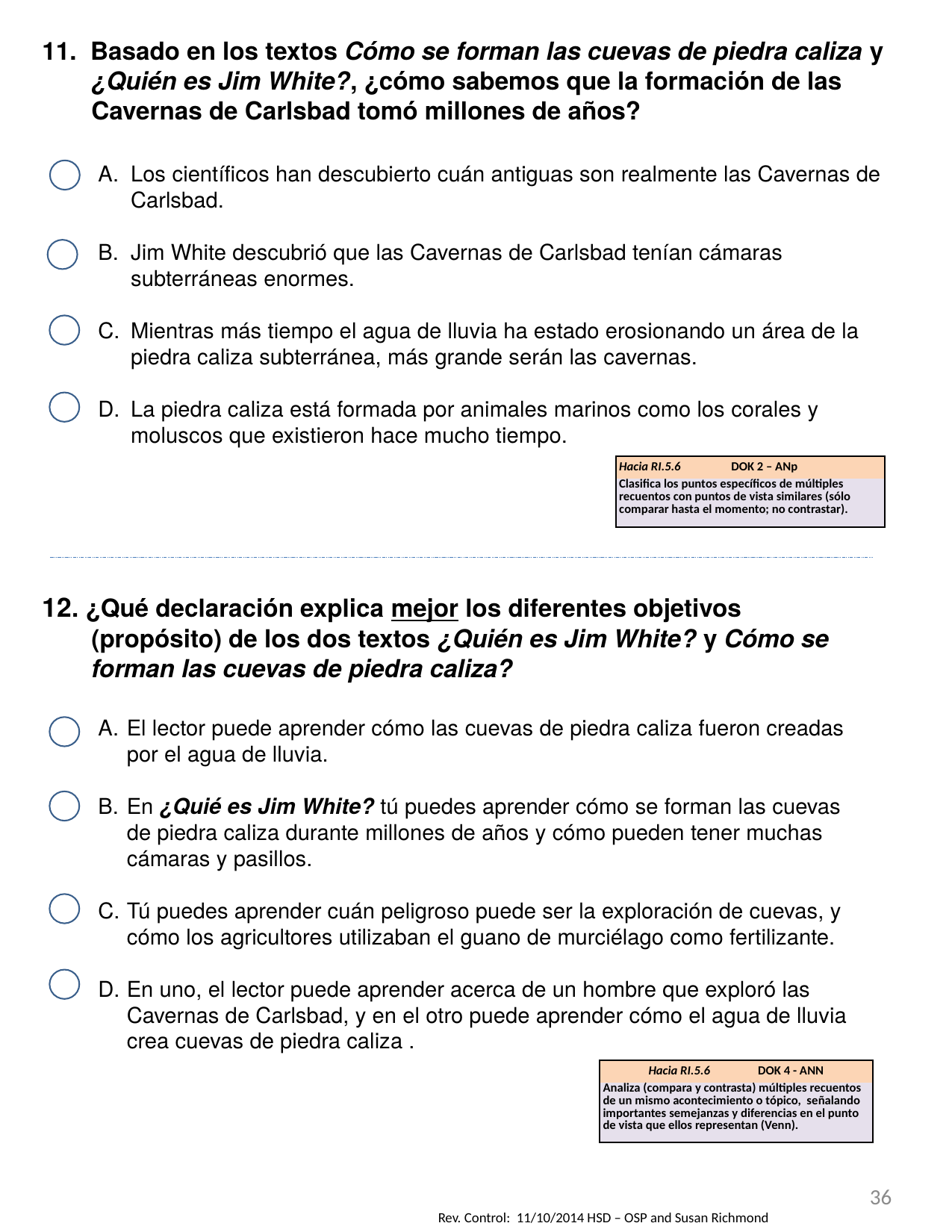

11.  Basado en los textos Cómo se forman las cuevas de piedra caliza y ¿Quién es Jim White?, ¿cómo sabemos que la formación de las Cavernas de Carlsbad tomó millones de años?

Los científicos han descubierto cuán antiguas son realmente las Cavernas de Carlsbad.

Jim White descubrió que las Cavernas de Carlsbad tenían cámaras subterráneas enormes.

Mientras más tiempo el agua de lluvia ha estado erosionando un área de la piedra caliza subterránea, más grande serán las cavernas.

La piedra caliza está formada por animales marinos como los corales y moluscos que existieron hace mucho tiempo.

| Hacia RI.5.6 DOK 2 – ANp |
| --- |
| Clasifica los puntos específicos de múltiples recuentos con puntos de vista similares (sólo comparar hasta el momento; no contrastar). |
12. ¿Qué declaración explica mejor los diferentes objetivos (propósito) de los dos textos ¿Quién es Jim White? y Cómo se forman las cuevas de piedra caliza?

El lector puede aprender cómo las cuevas de piedra caliza fueron creadas por el agua de lluvia.

En ¿Quié es Jim White? tú puedes aprender cómo se forman las cuevas de piedra caliza durante millones de años y cómo pueden tener muchas cámaras y pasillos.

Tú puedes aprender cuán peligroso puede ser la exploración de cuevas, y cómo los agricultores utilizaban el guano de murciélago como fertilizante.

En uno, el lector puede aprender acerca de un hombre que exploró las Cavernas de Carlsbad, y en el otro puede aprender cómo el agua de lluvia crea cuevas de piedra caliza .

| Hacia RI.5.6 DOK 4 - ANN |
| --- |
| Analiza (compara y contrasta) múltiples recuentos de un mismo acontecimiento o tópico, señalando importantes semejanzas y diferencias en el punto de vista que ellos representan (Venn). |
36